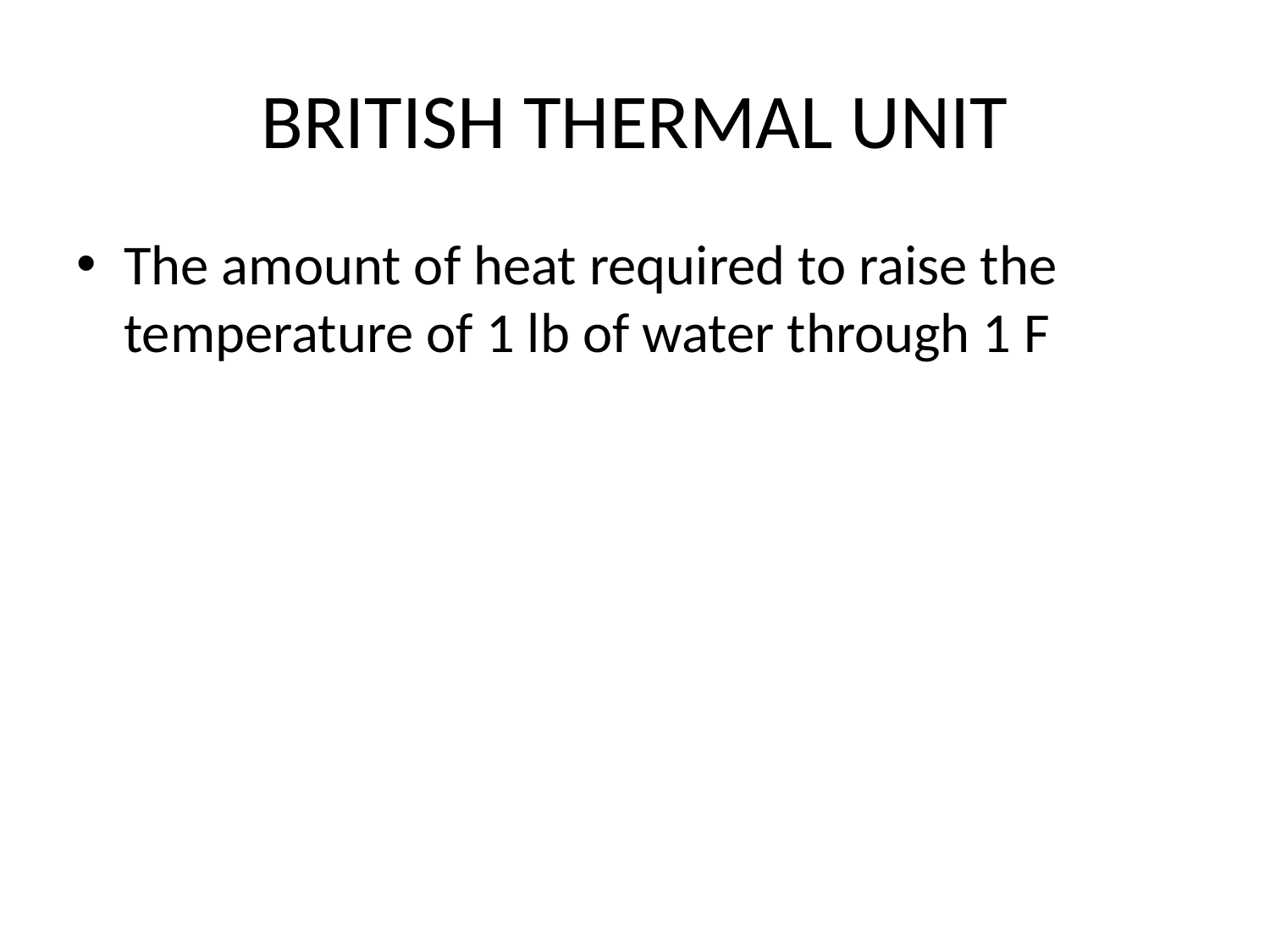

# BRITISH THERMAL UNIT
The amount of heat required to raise the temperature of 1 lb of water through 1 F